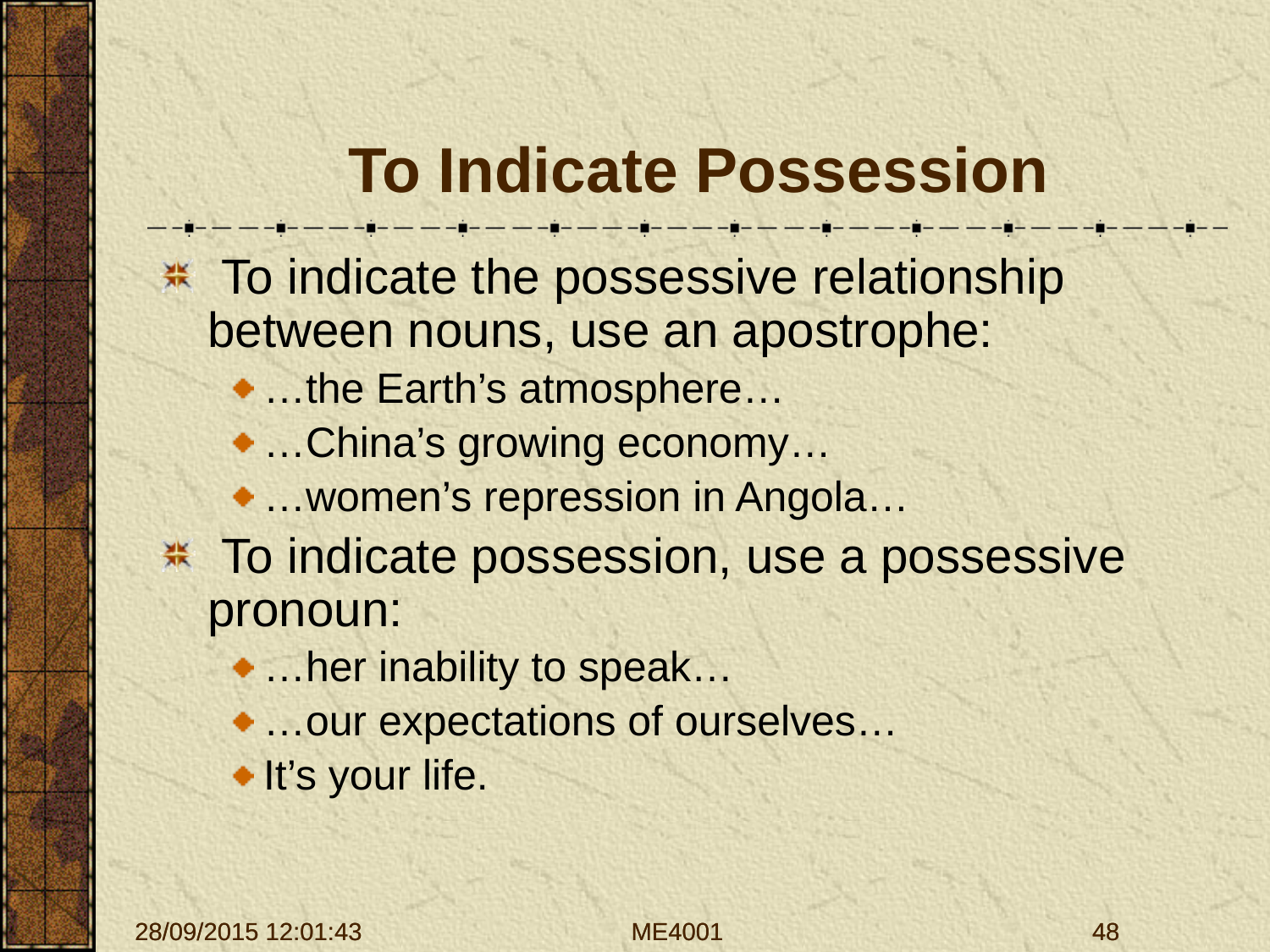

# To Indicate Possession
 To indicate the possessive relationship between nouns, use an apostrophe:
…the Earth’s atmosphere…
…China’s growing economy…
…women’s repression in Angola…
 To indicate possession, use a possessive pronoun:
…her inability to speak…
…our expectations of ourselves…
It’s your life.
28/09/2015 12:01:43
28/09/2015 12:01:43
ME4001
ME4001
48
48